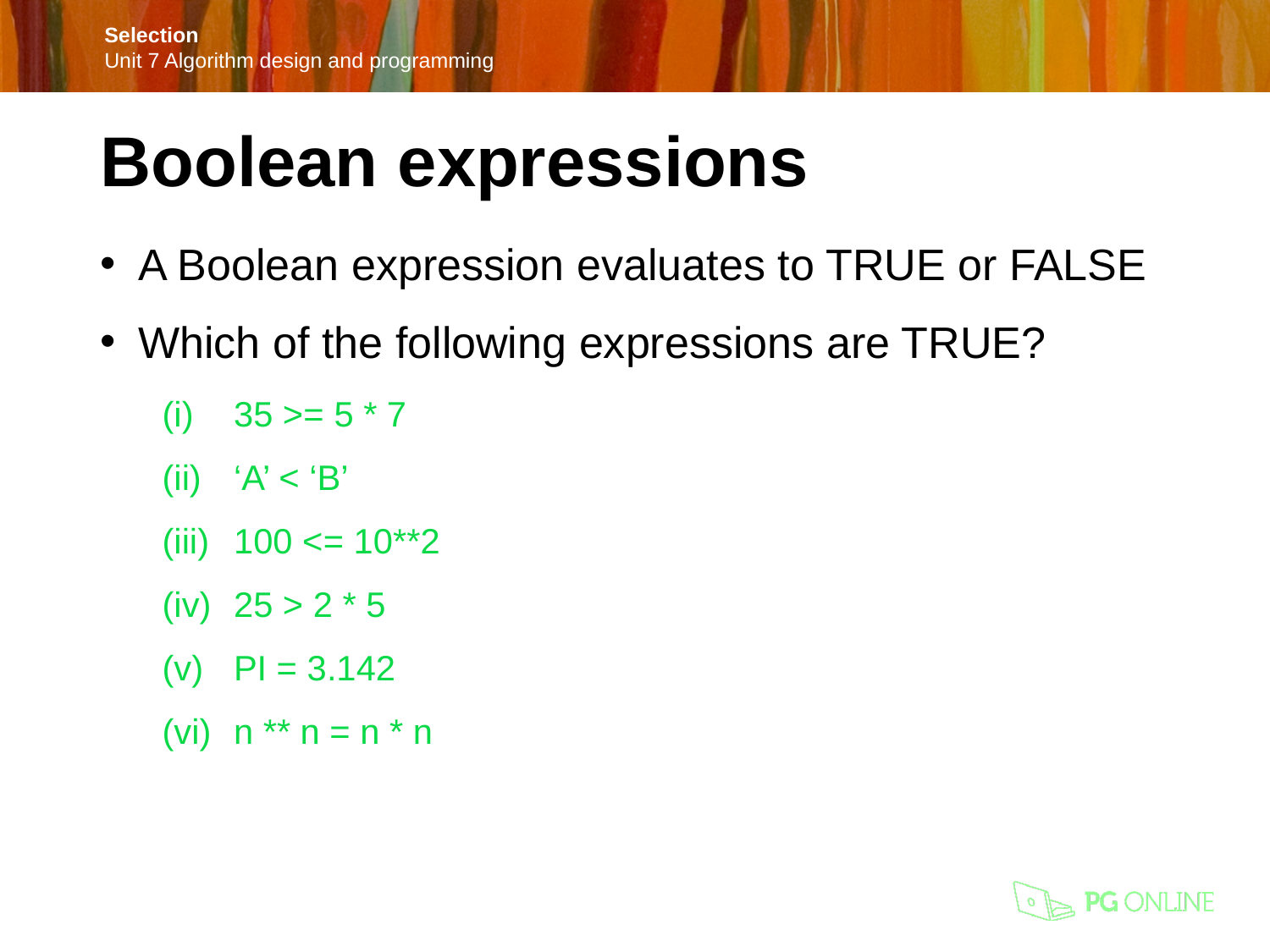

Boolean expressions
A Boolean expression evaluates to TRUE or FALSE
Which of the following expressions are TRUE?
35 >= 5 * 7
‘A’ < ‘B’
100 <= 10**2
25 > 2 * 5
PI = 3.142
n ** n = n * n